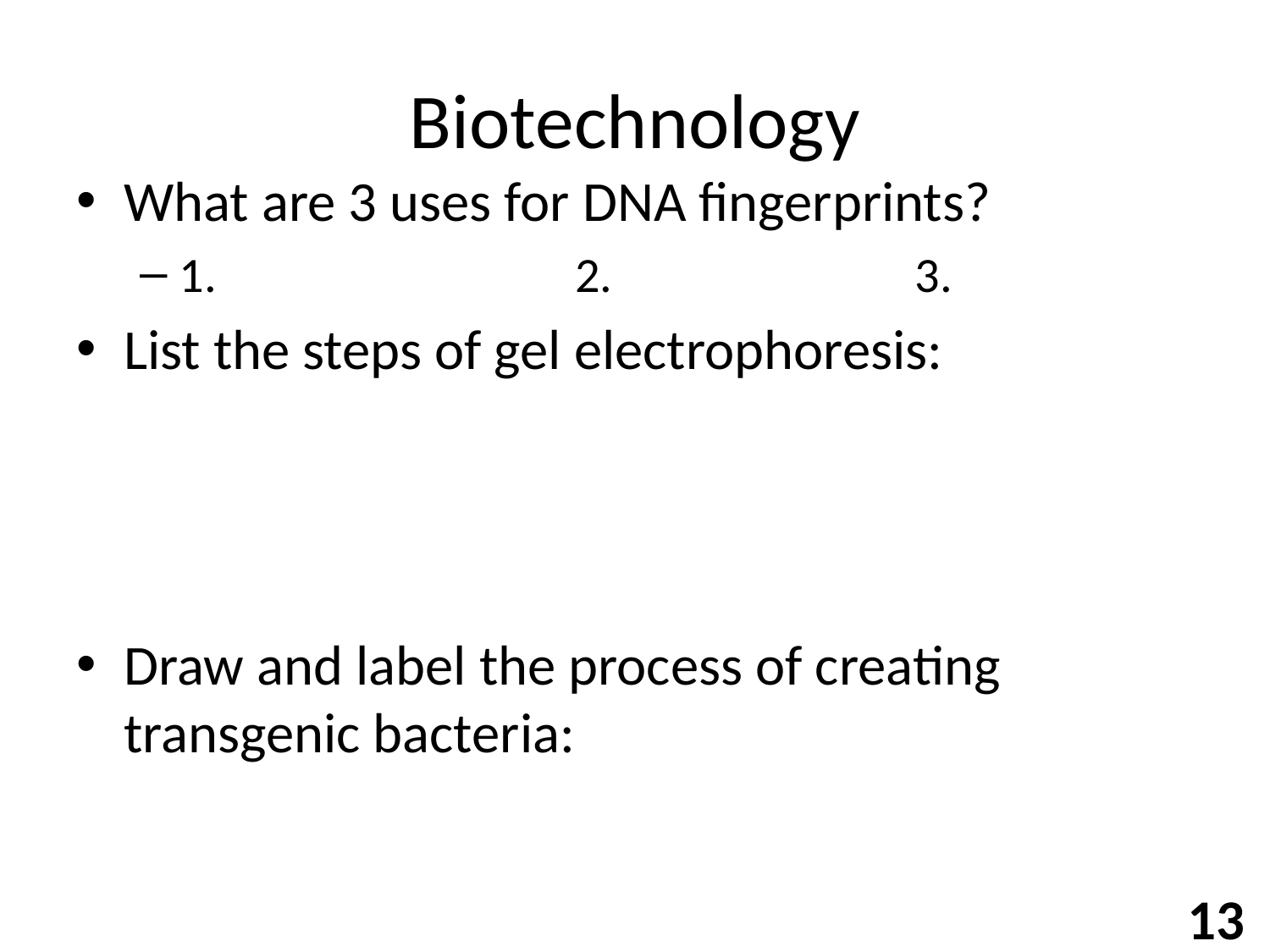

# Biotechnology
What are 3 uses for DNA fingerprints?
1.                                2.                           3.
List the steps of gel electrophoresis:

Draw and label the process of creating transgenic bacteria:

13